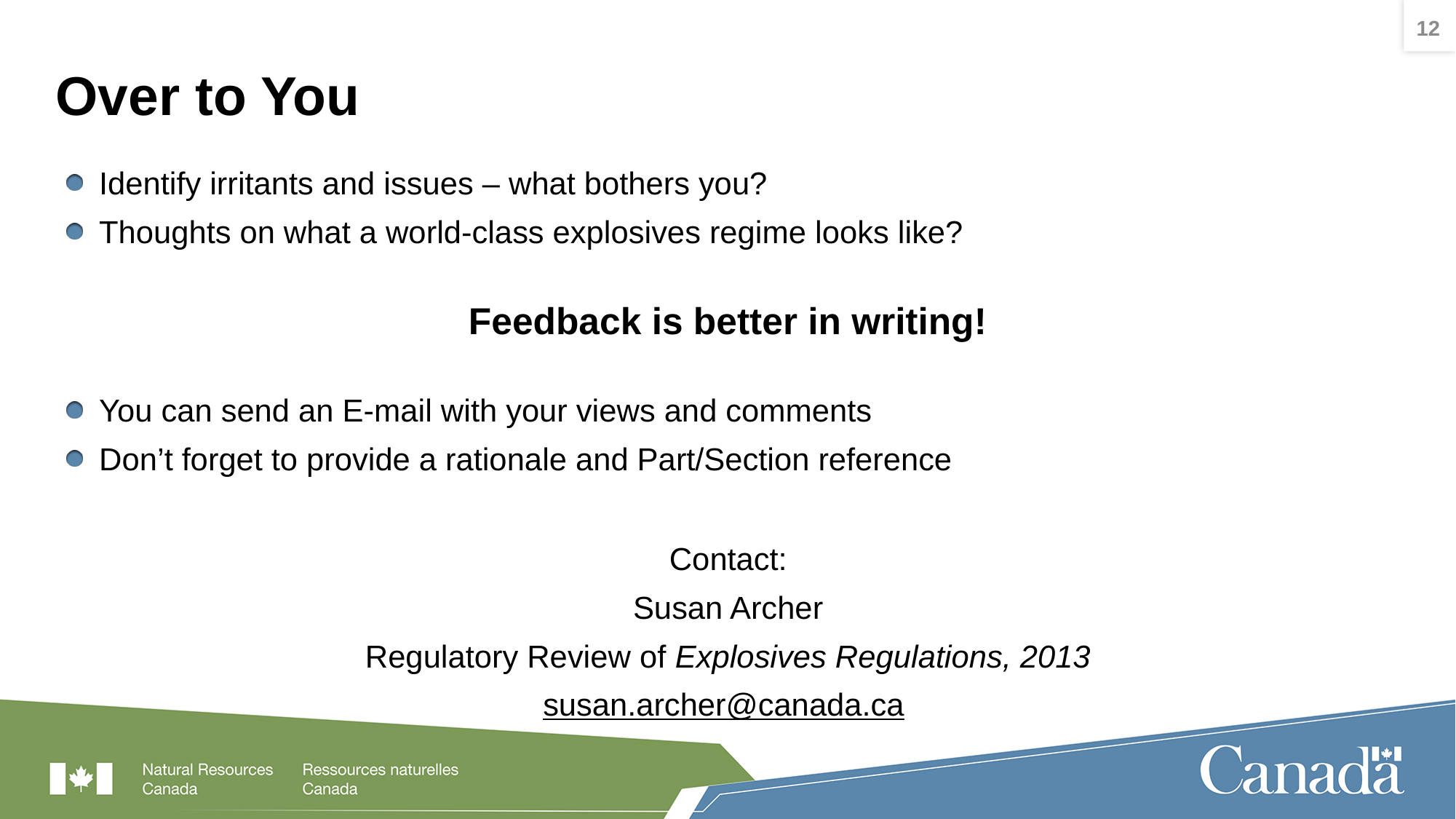

12
# Over to You
Identify irritants and issues – what bothers you?
Thoughts on what a world-class explosives regime looks like?

Feedback is better in writing!

You can send an E-mail with your views and comments
Don’t forget to provide a rationale and Part/Section reference

Contact:
Susan Archer
Regulatory Review of Explosives Regulations, 2013
susan.archer@canada.ca